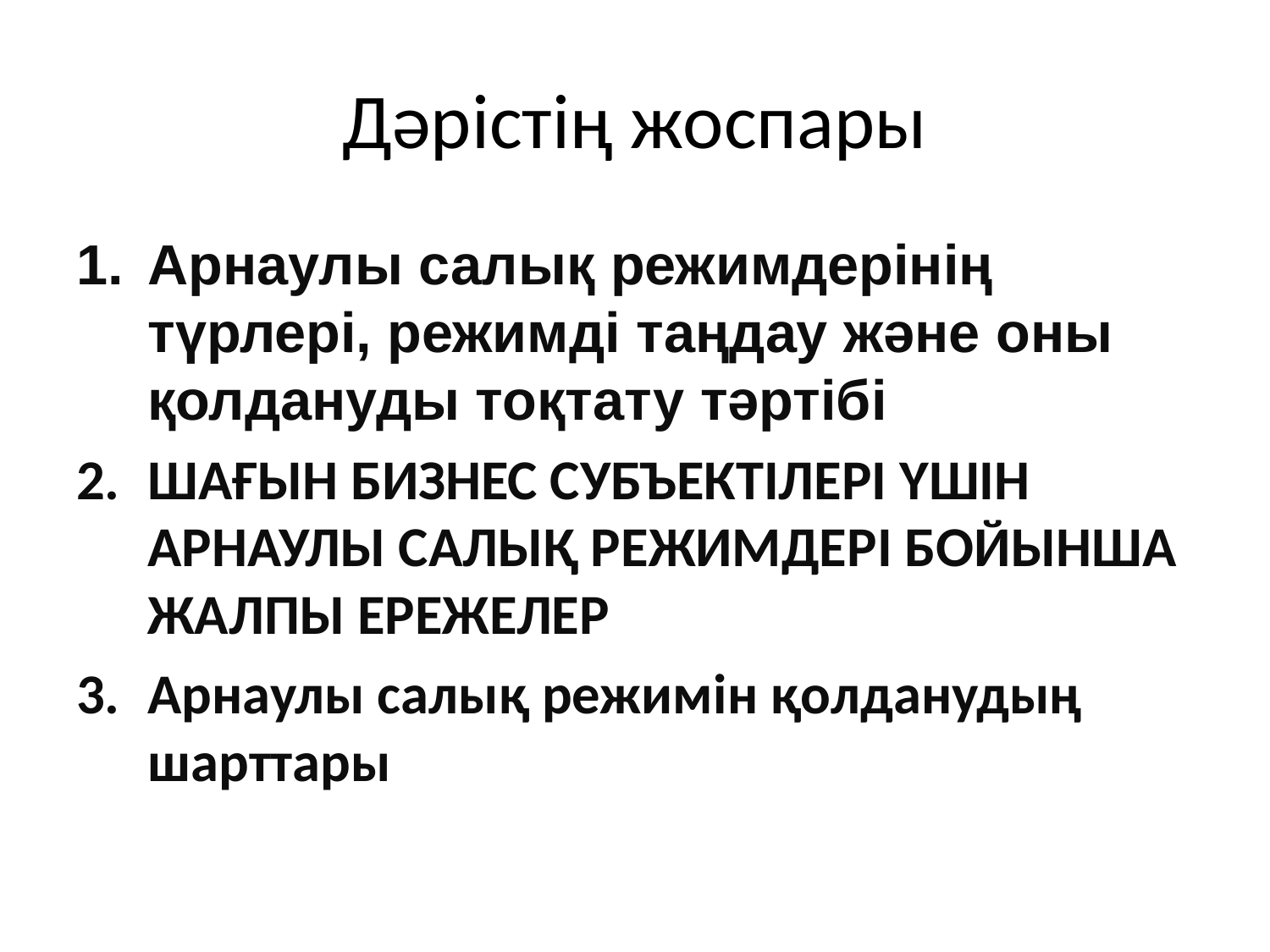

# Дәрістің жоспары
Арнаулы салық режимдерінің түрлері, режимді таңдау және оны қолдануды тоқтату тәртібі
ШАҒЫН БИЗНЕС СУБЪЕКТІЛЕРІ ҮШІН АРНАУЛЫ САЛЫҚ РЕЖИМДЕРІ БОЙЫНША ЖАЛПЫ ЕРЕЖЕЛЕР
Арнаулы салық режимiн қолданудың шарттары